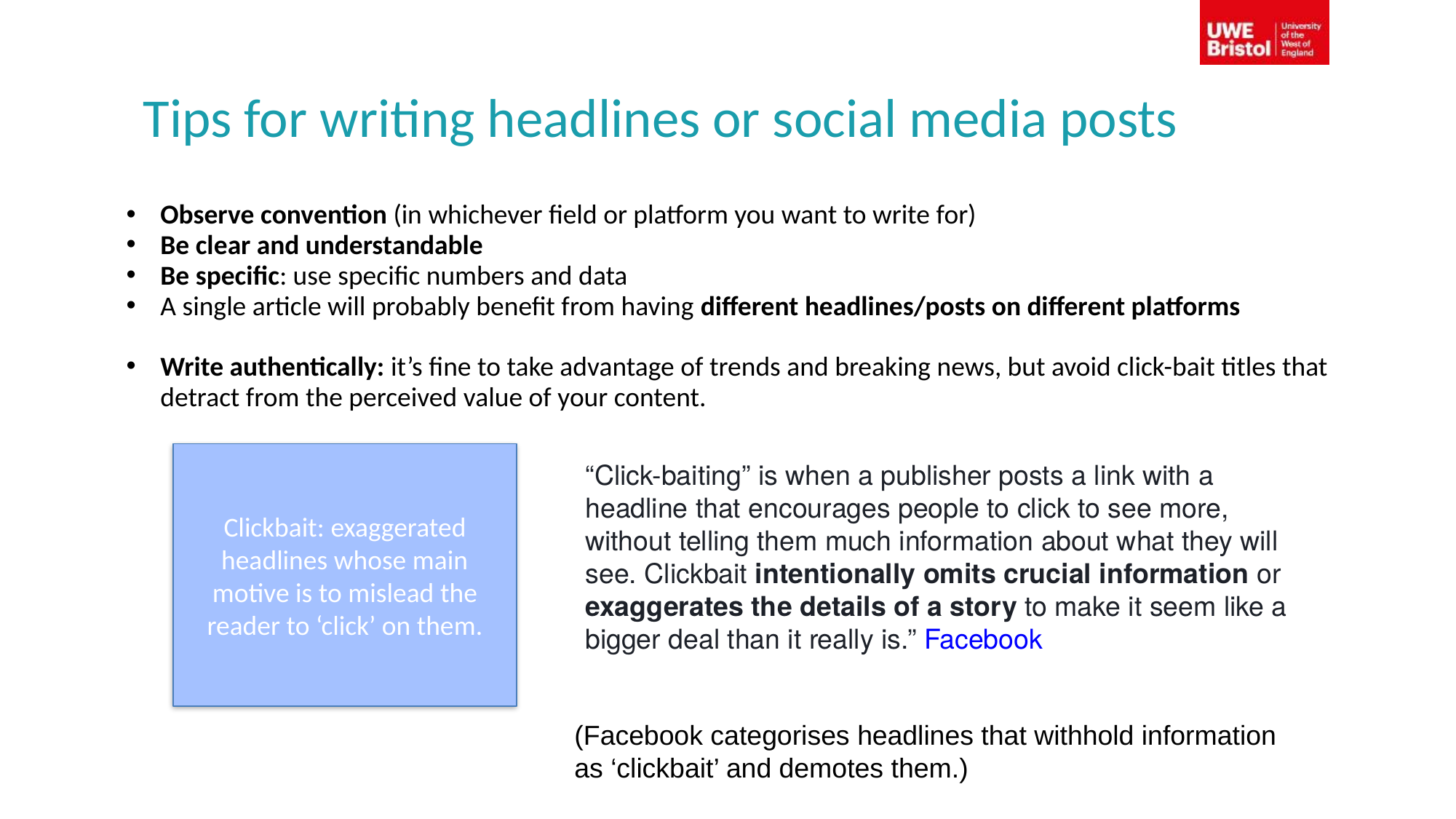

# Tips for writing headlines or social media posts

Observe convention (in whichever field or platform you want to write for)
Be clear and understandable
Be specific: use specific numbers and data
A single article will probably benefit from having different headlines/posts on different platforms

Write authentically: it’s fine to take advantage of trends and breaking news, but avoid click-bait titles that detract from the perceived value of your content.

Clickbait: exaggerated headlines whose main motive is to mislead the reader to ‘click’ on them.
“Click-baiting” is when a publisher posts a link with a headline that encourages people to click to see more, without telling them much information about what they will see. Clickbait intentionally omits crucial information or exaggerates the details of a story to make it seem like a bigger deal than it really is.” Facebook
(Facebook categorises headlines that withhold information as ‘clickbait’ and demotes them.)